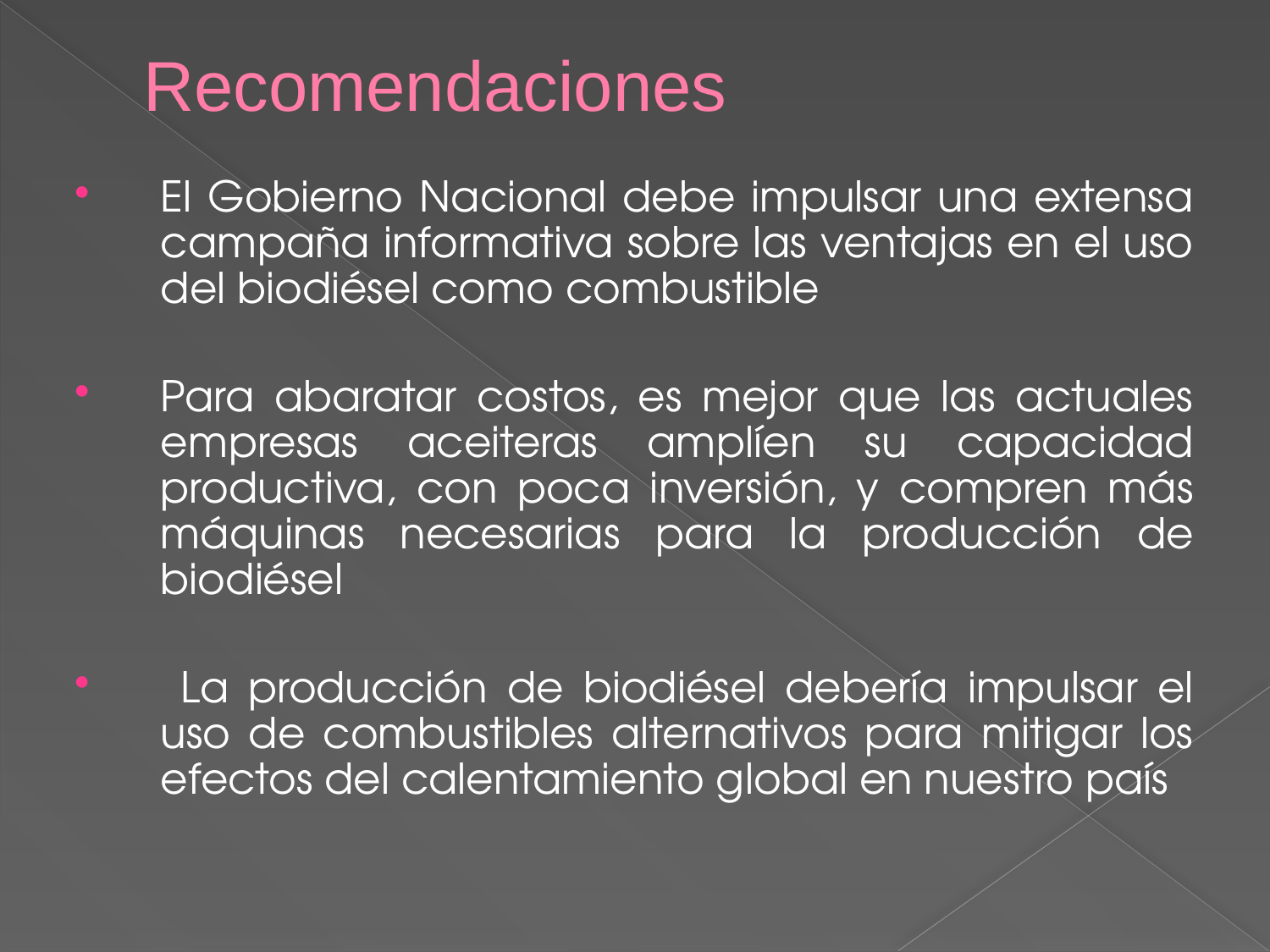

# Recomendaciones
El Gobierno Nacional debe impulsar una extensa campaña informativa sobre las ventajas en el uso del biodiésel como combustible

Para abaratar costos, es mejor que las actuales empresas aceiteras amplíen su capacidad productiva, con poca inversión, y compren más máquinas necesarias para la producción de biodiésel

 La producción de biodiésel debería impulsar el uso de combustibles alternativos para mitigar los efectos del calentamiento global en nuestro país